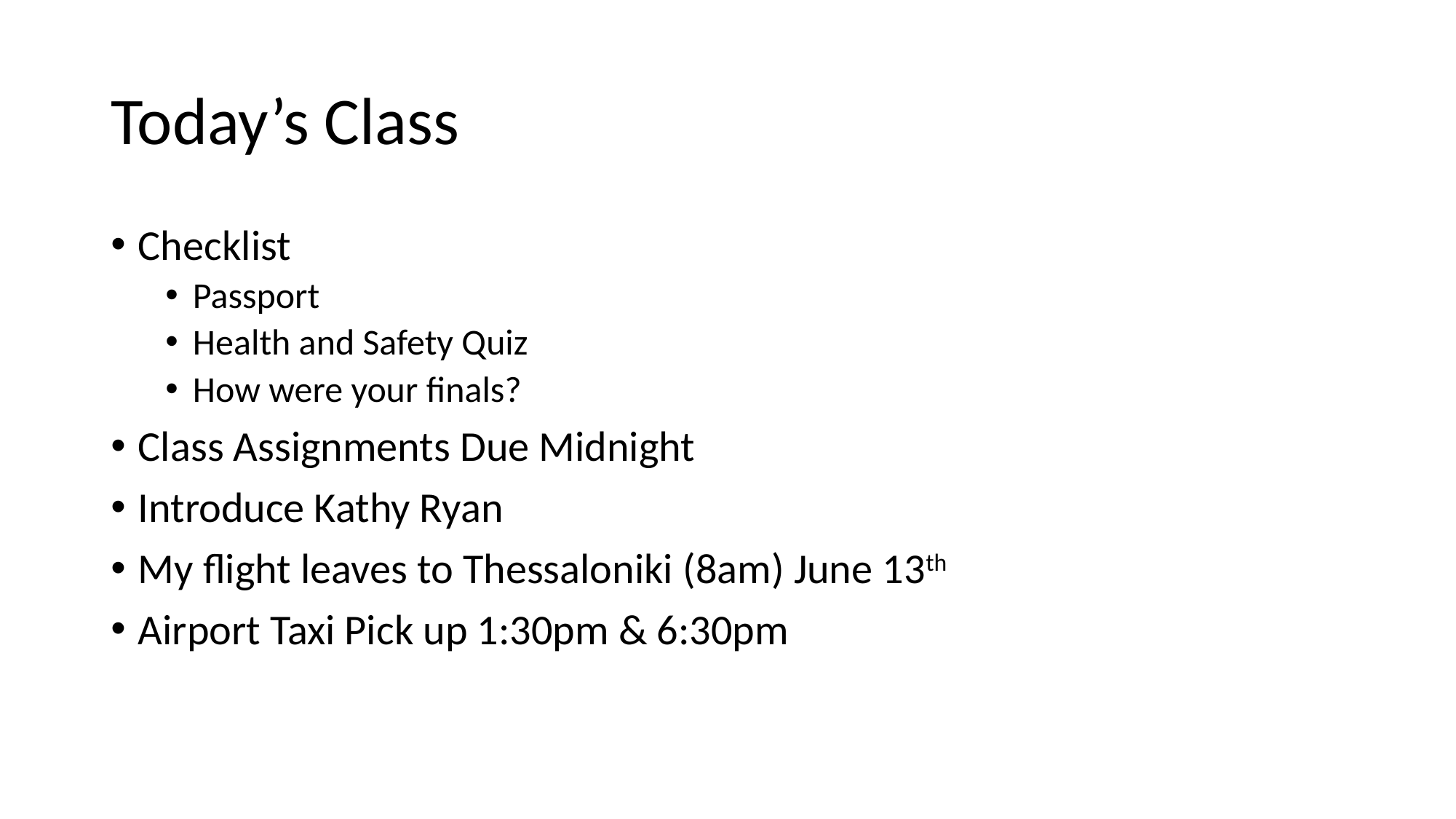

# Today’s Class
Checklist
Passport
Health and Safety Quiz
How were your finals?
Class Assignments Due Midnight
Introduce Kathy Ryan
My flight leaves to Thessaloniki (8am) June 13th
Airport Taxi Pick up 1:30pm & 6:30pm